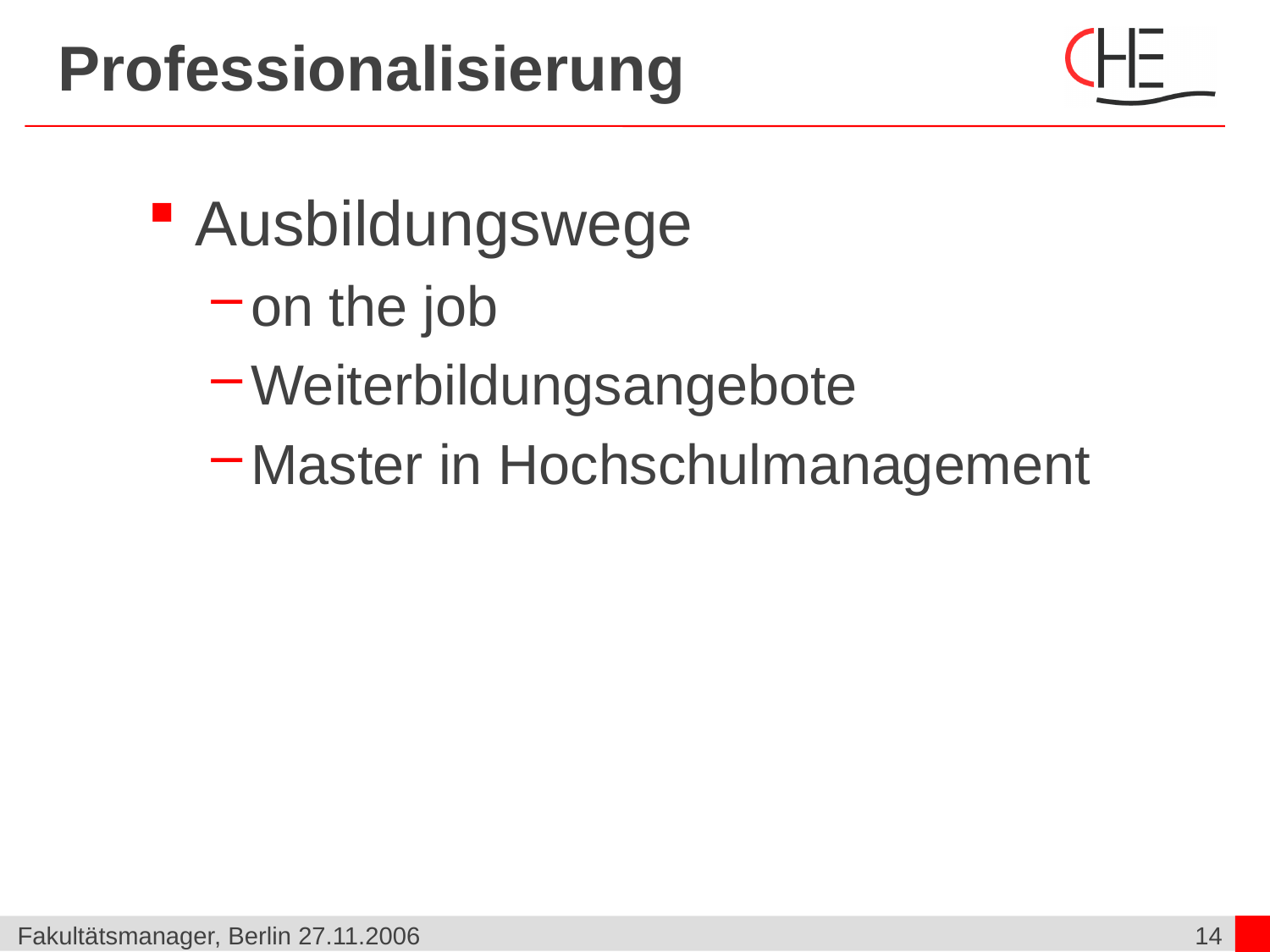

# Professionalisierung
Ausbildungswege
on the job
Weiterbildungsangebote
Master in Hochschulmanagement

Fakultätsmanager, Berlin 27.11.2006
14